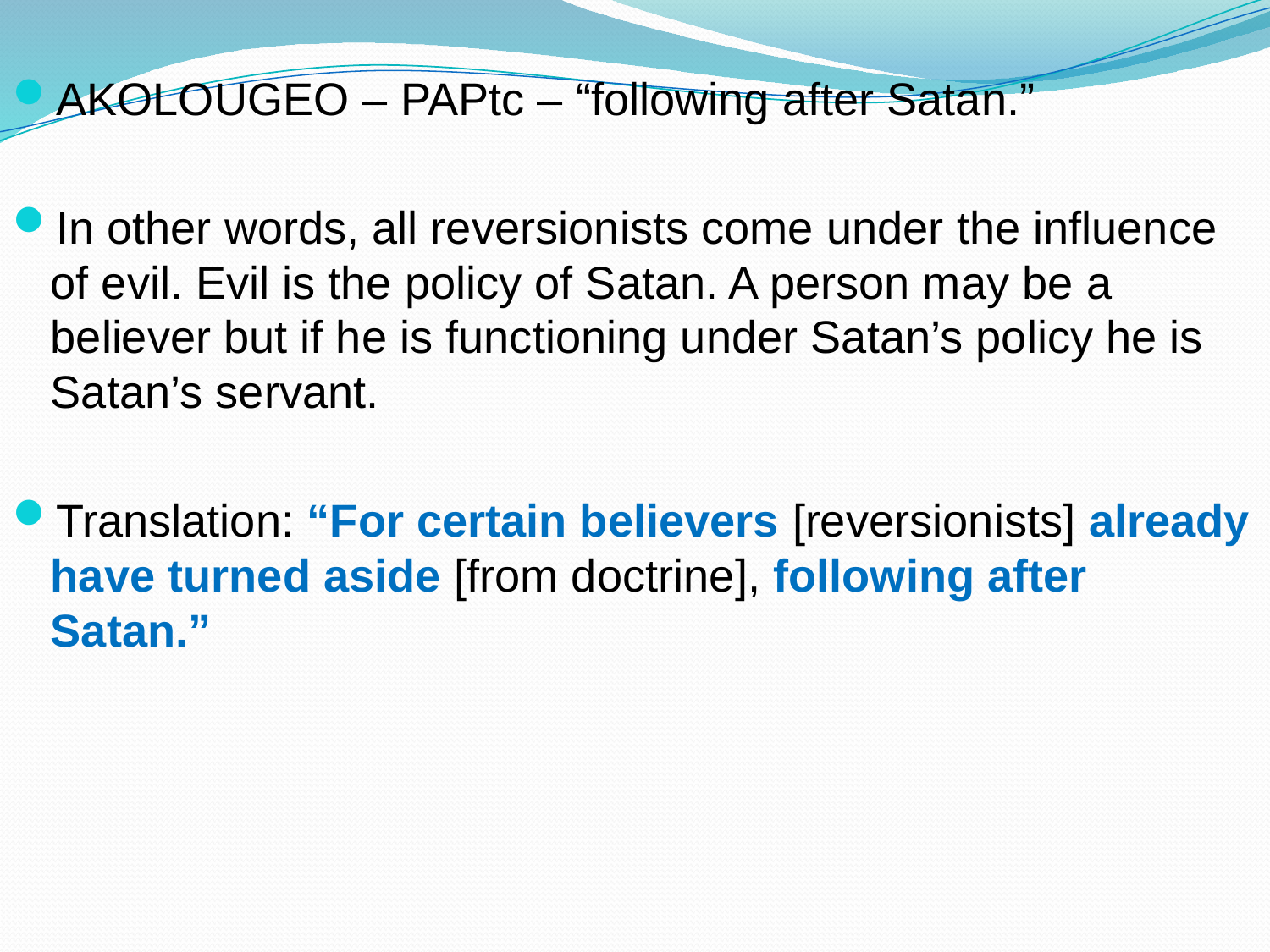

AKOLOUGEO – PAPtc – “following after Satan.”

In other words, all reversionists come under the influence of evil. Evil is the policy of Satan. A person may be a believer but if he is functioning under Satan’s policy he is Satan’s servant.

Translation: “For certain believers [reversionists] already have turned aside [from doctrine], following after Satan.”